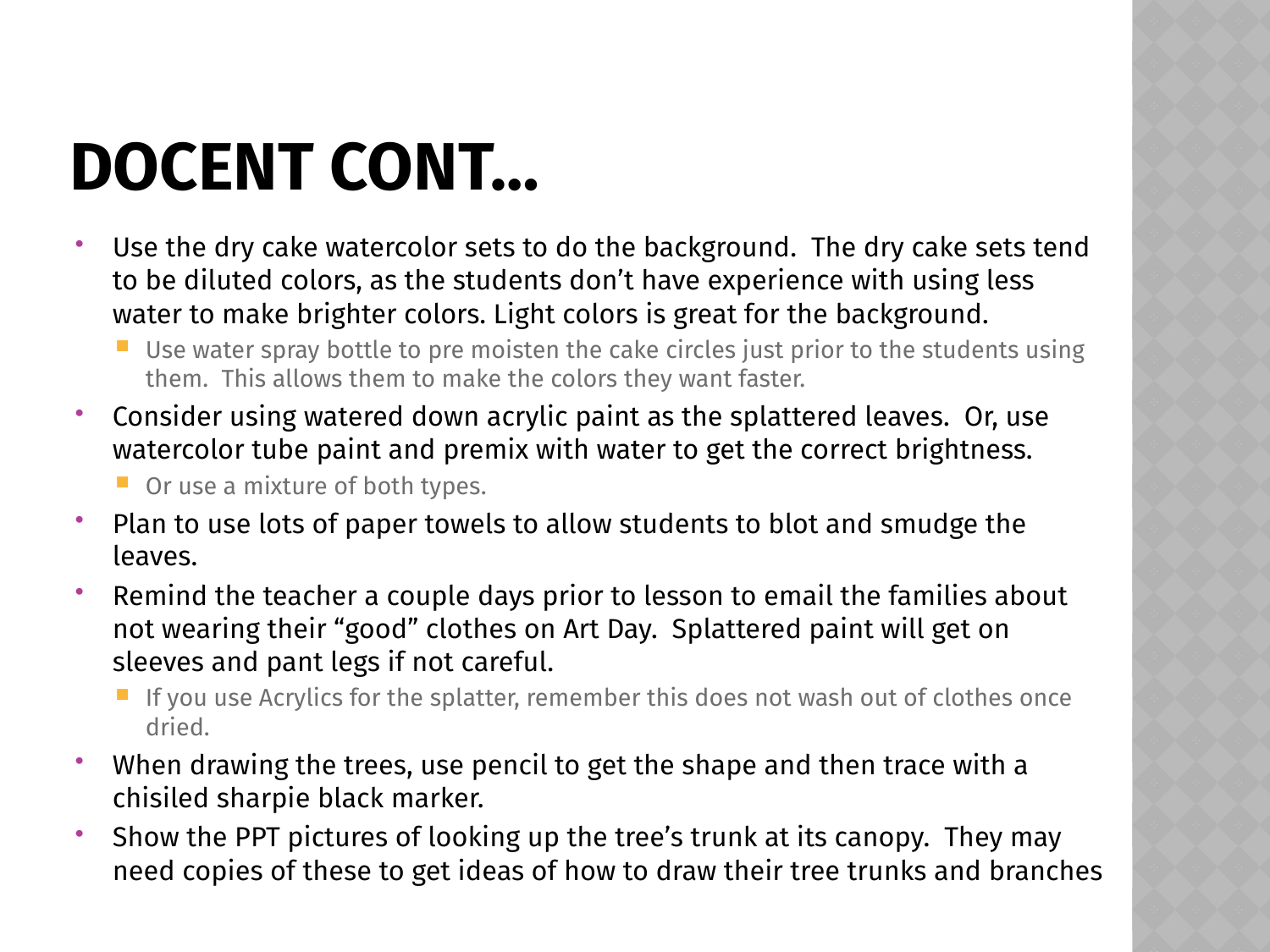

# Docent cont…
Use the dry cake watercolor sets to do the background.  The dry cake sets tend to be diluted colors, as the students don’t have experience with using less water to make brighter colors. Light colors is great for the background.
Use water spray bottle to pre moisten the cake circles just prior to the students using them.  This allows them to make the colors they want faster.
Consider using watered down acrylic paint as the splattered leaves.  Or, use watercolor tube paint and premix with water to get the correct brightness.
Or use a mixture of both types.
Plan to use lots of paper towels to allow students to blot and smudge the leaves.
Remind the teacher a couple days prior to lesson to email the families about not wearing their “good” clothes on Art Day.  Splattered paint will get on sleeves and pant legs if not careful.
If you use Acrylics for the splatter, remember this does not wash out of clothes once dried.
When drawing the trees, use pencil to get the shape and then trace with a chisiled sharpie black marker.
Show the PPT pictures of looking up the tree’s trunk at its canopy.  They may need copies of these to get ideas of how to draw their tree trunks and branches